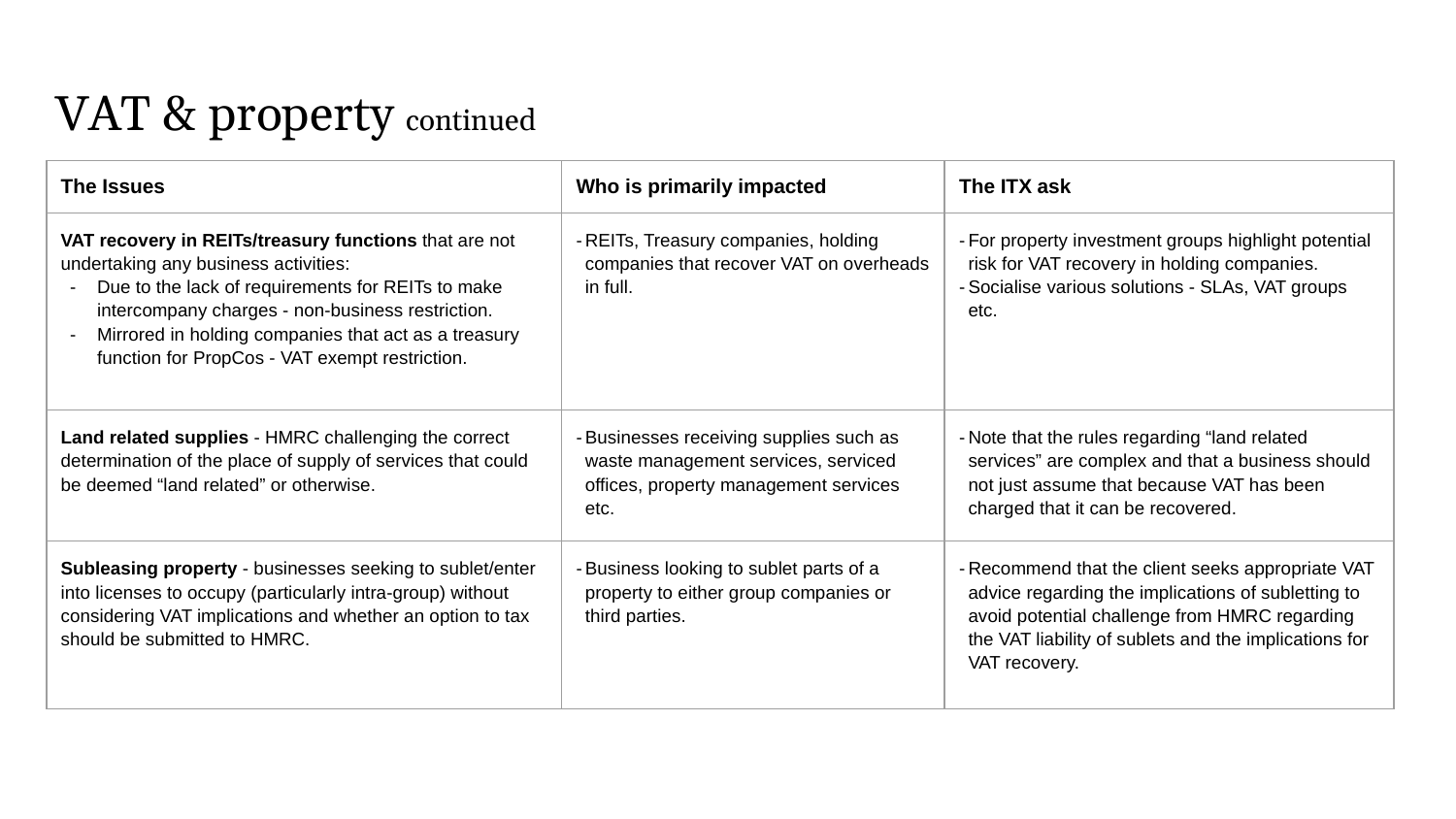

# VAT & property continued
| The Issues | Who is primarily impacted | The ITX ask |
| --- | --- | --- |
| VAT recovery in REITs/treasury functions that are not undertaking any business activities: Due to the lack of requirements for REITs to make intercompany charges - non-business restriction. Mirrored in holding companies that act as a treasury function for PropCos - VAT exempt restriction. | REITs, Treasury companies, holding companies that recover VAT on overheads in full. | For property investment groups highlight potential risk for VAT recovery in holding companies. Socialise various solutions - SLAs, VAT groups etc. |
| Land related supplies - HMRC challenging the correct determination of the place of supply of services that could be deemed “land related” or otherwise. | Businesses receiving supplies such as waste management services, serviced offices, property management services etc. | Note that the rules regarding “land related services” are complex and that a business should not just assume that because VAT has been charged that it can be recovered. |
| Subleasing property - businesses seeking to sublet/enter into licenses to occupy (particularly intra-group) without considering VAT implications and whether an option to tax should be submitted to HMRC. | Business looking to sublet parts of a property to either group companies or third parties. | Recommend that the client seeks appropriate VAT advice regarding the implications of subletting to avoid potential challenge from HMRC regarding the VAT liability of sublets and the implications for VAT recovery. |